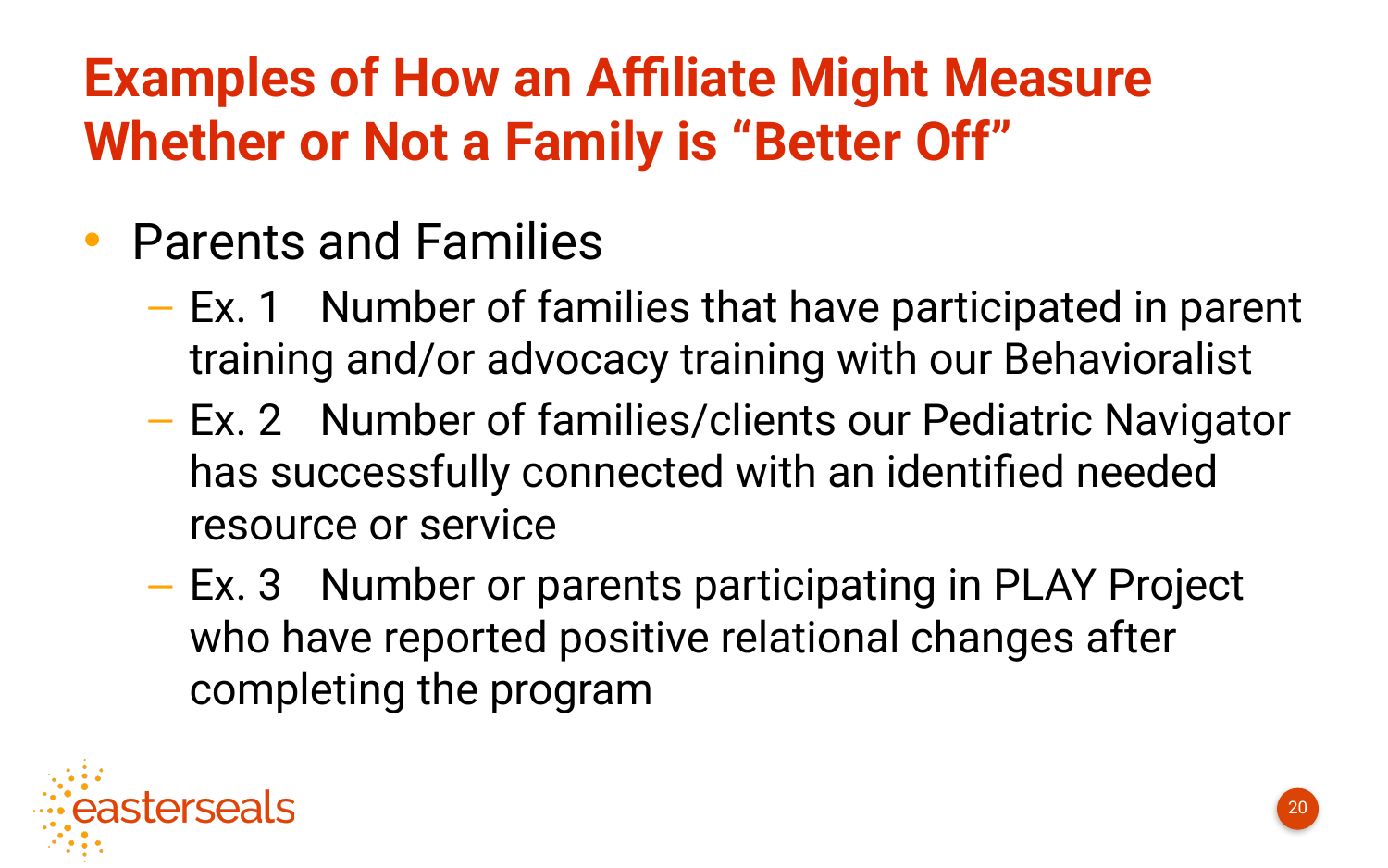

# Examples of How an Affiliate Might Measure Whether or Not a Family is “Better Off”
Parents and Families
Ex. 1	Number of families that have participated in parent training and/or advocacy training with our Behavioralist
Ex. 2	Number of families/clients our Pediatric Navigator has successfully connected with an identified needed resource or service
Ex. 3	Number or parents participating in PLAY Project who have reported positive relational changes after completing the program
20